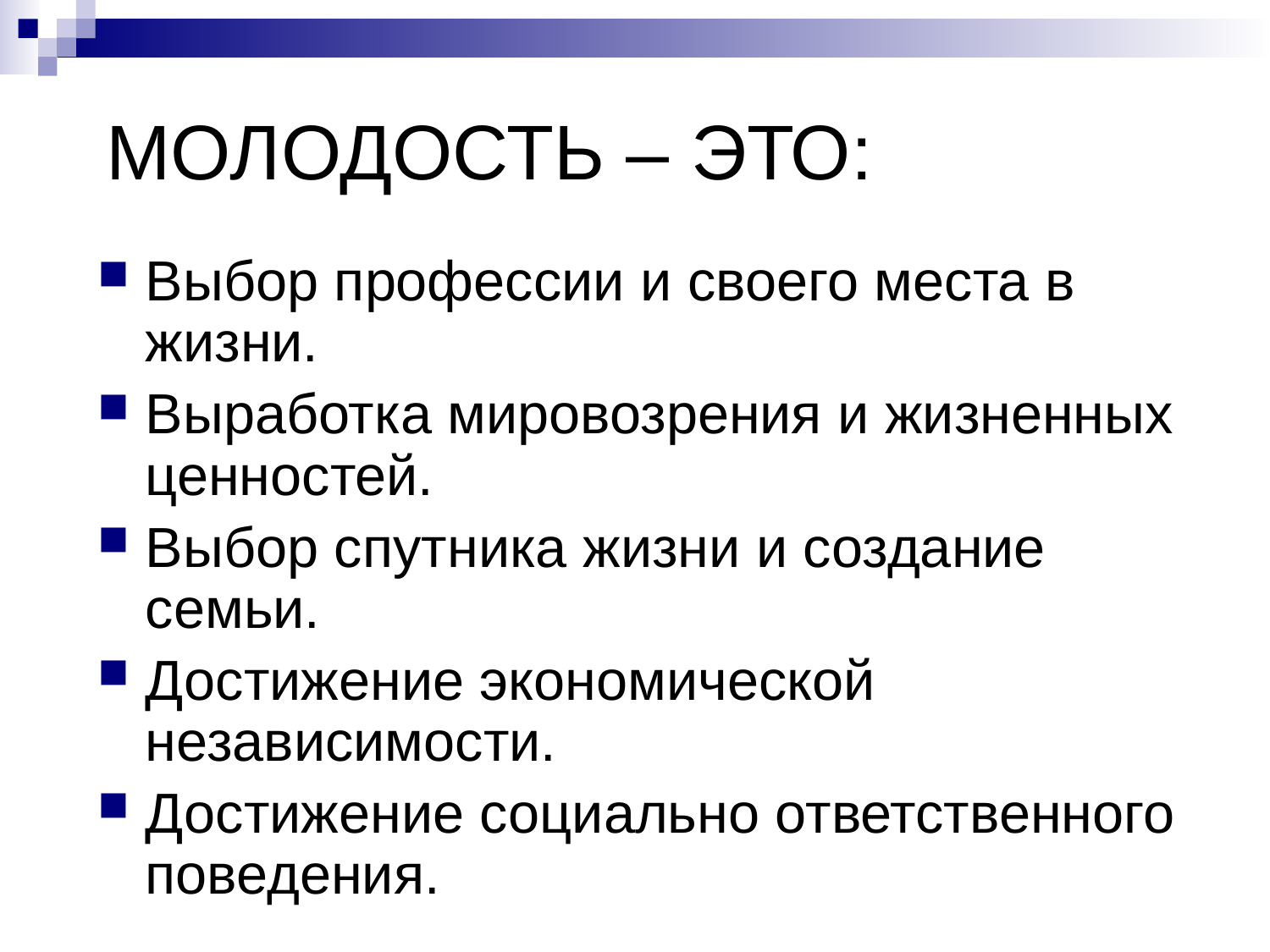

# МОЛОДОСТЬ – ЭТО:
Выбор профессии и своего места в жизни.
Выработка мировозрения и жизненных ценностей.
Выбор спутника жизни и создание семьи.
Достижение экономической независимости.
Достижение социально ответственного поведения.